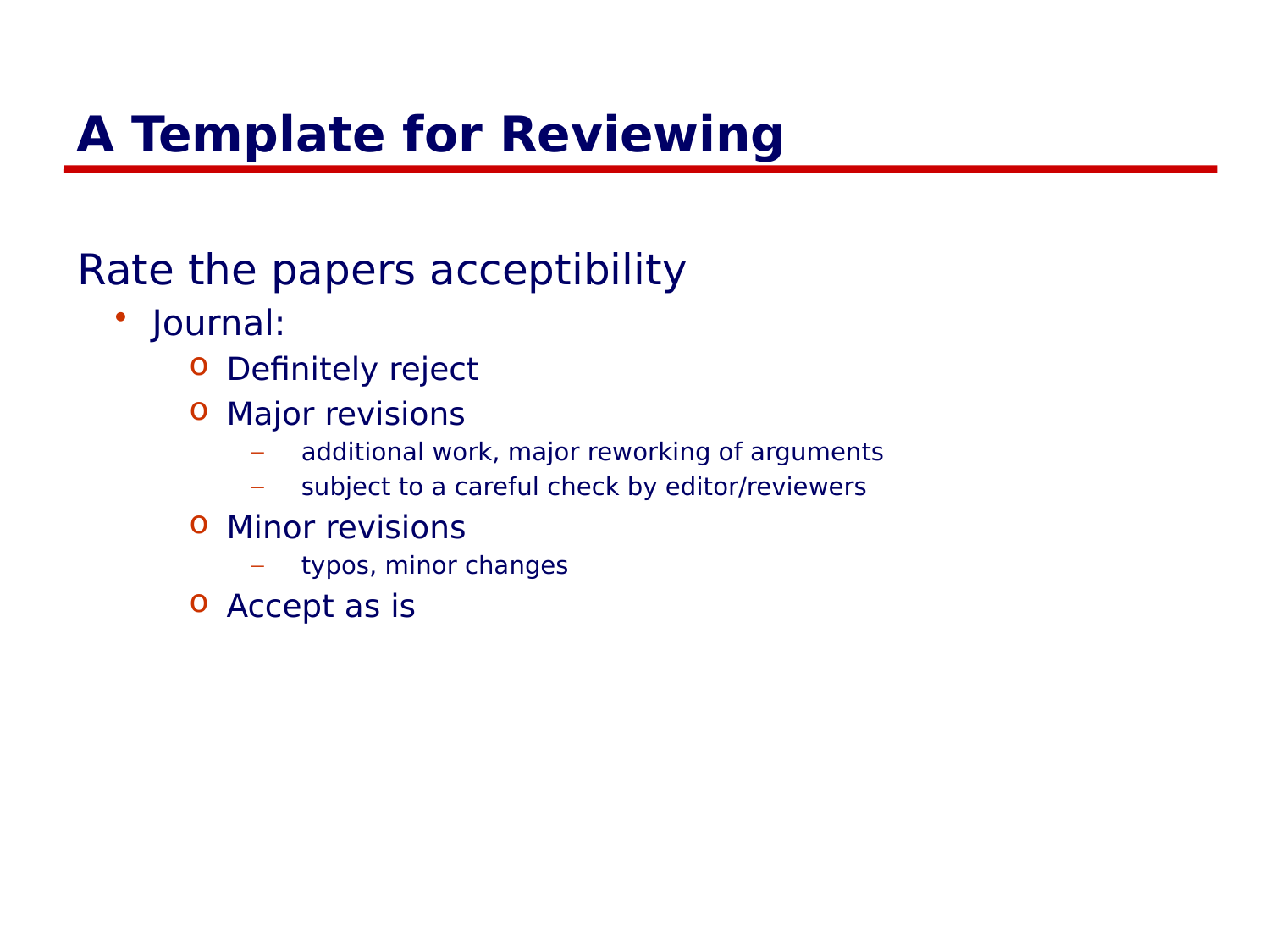

# A Template for Reviewing
Rate the papers acceptibility
Journal:
Definitely reject
Major revisions
additional work, major reworking of arguments
subject to a careful check by editor/reviewers
Minor revisions
typos, minor changes
Accept as is